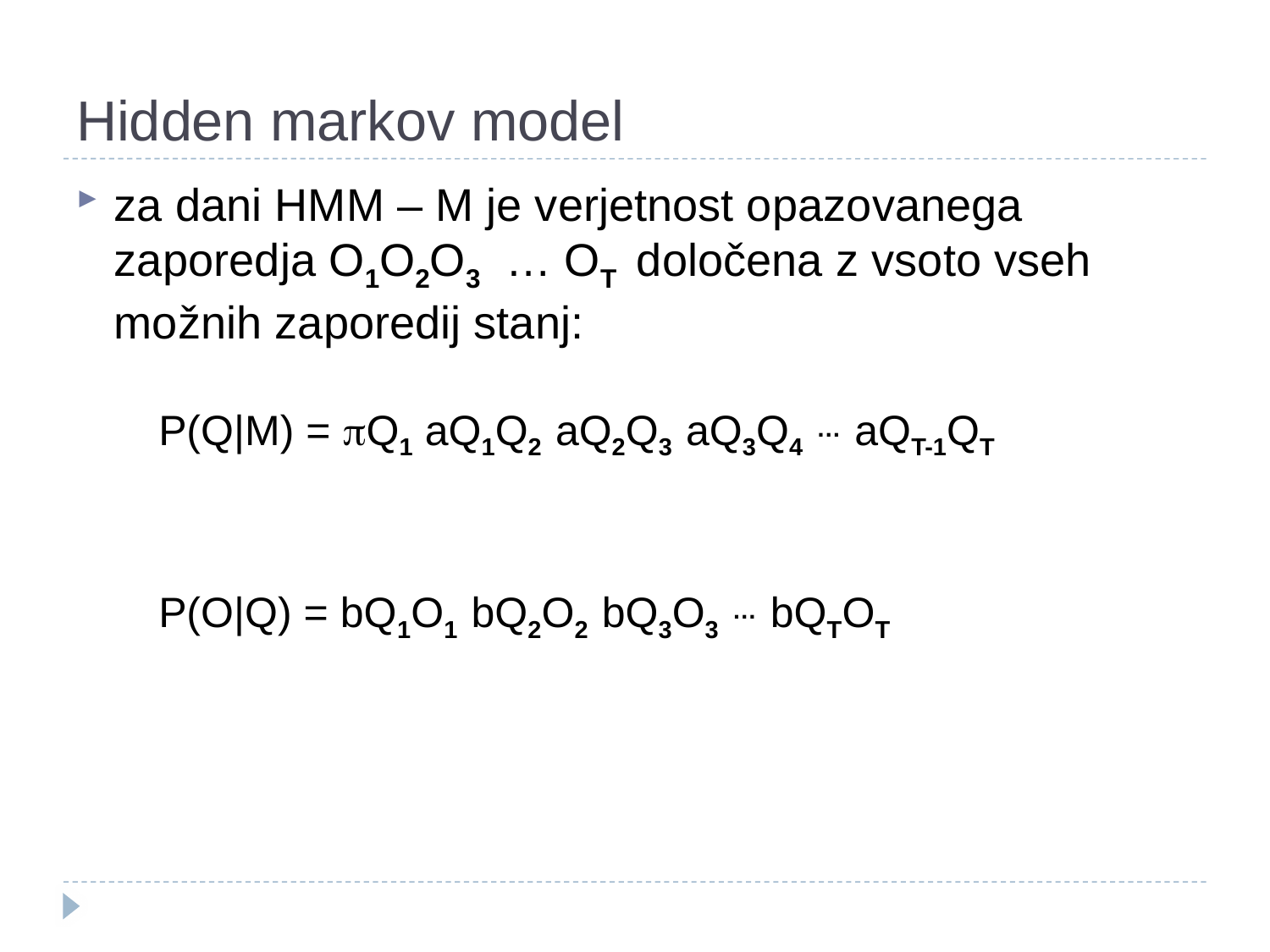

# Hidden markov model
za dani HMM – M je verjetnost opazovanega zaporedja O1O2O3  … OT  določena z vsoto vseh možnih zaporedij stanj:

P(Q|M) = πQ1 aQ1Q2  aQ2Q3  aQ3Q4  …  aQT-1QT

P(O|Q) = bQ1O1  bQ2O2  bQ3O3  …  bQTOT